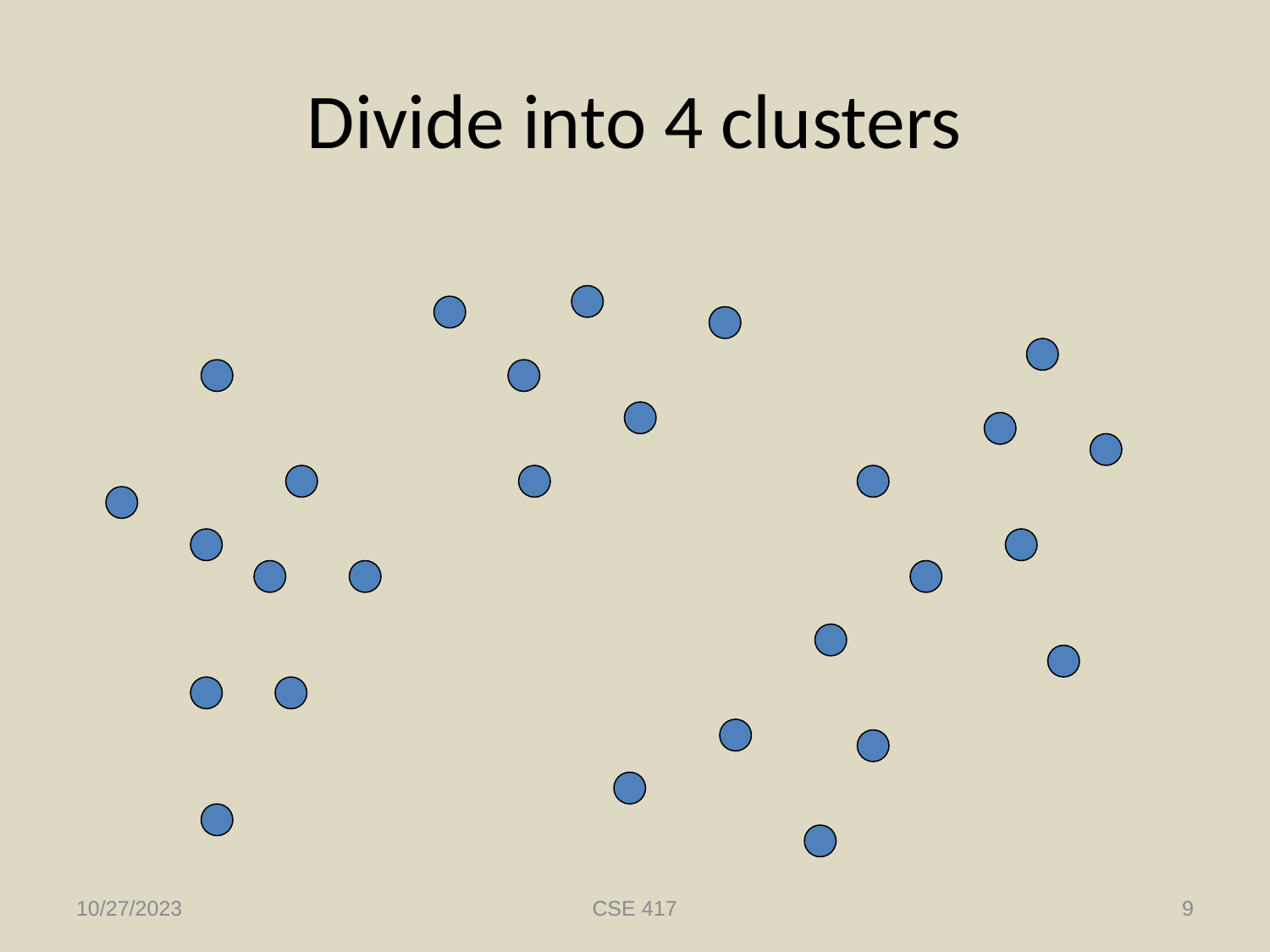

# Divide into 4 clusters

10/27/2023
CSE 417
9